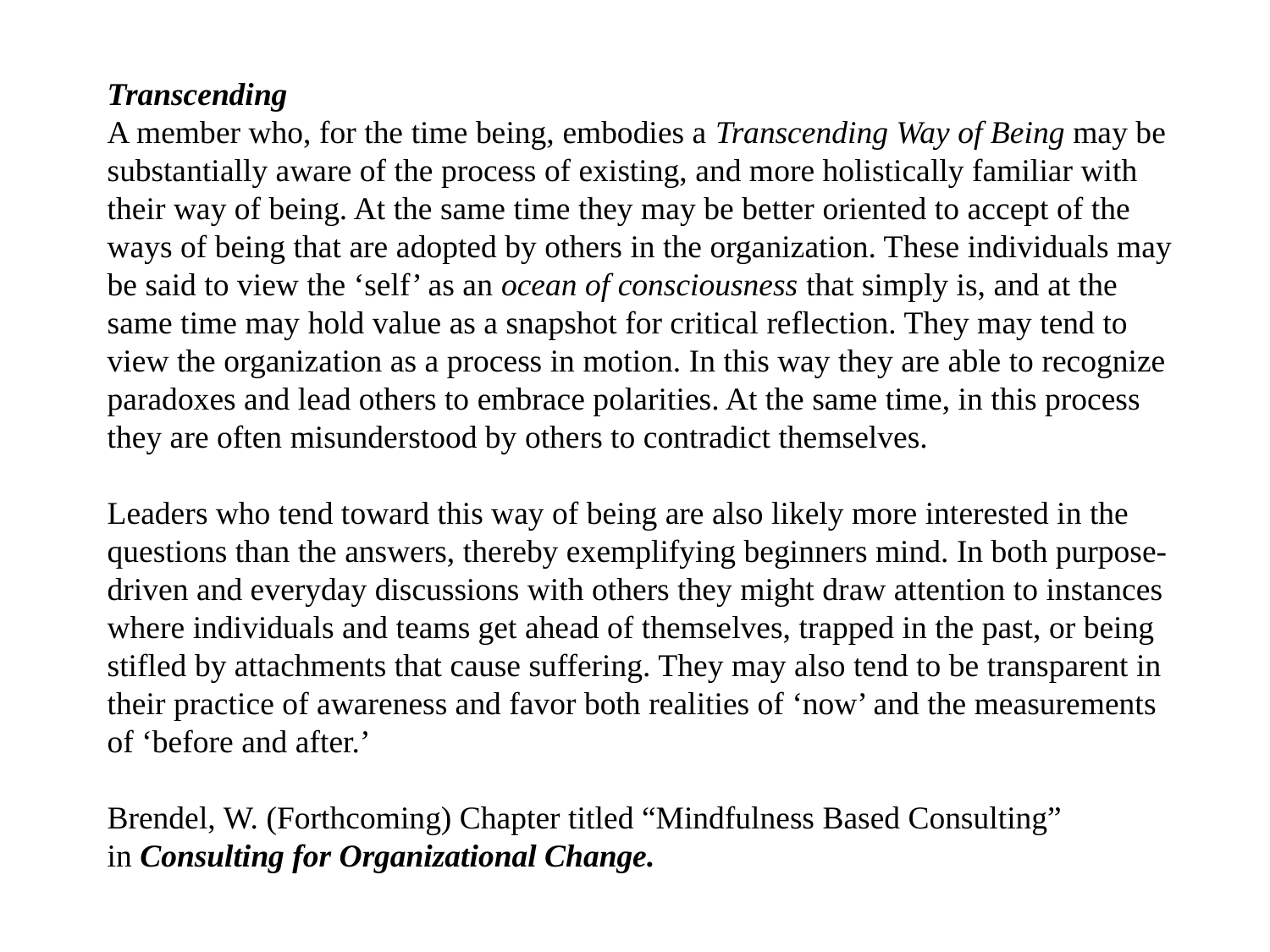

Transcending
A member who, for the time being, embodies a Transcending Way of Being may be substantially aware of the process of existing, and more holistically familiar with their way of being. At the same time they may be better oriented to accept of the ways of being that are adopted by others in the organization. These individuals may be said to view the ‘self’ as an ocean of consciousness that simply is, and at the same time may hold value as a snapshot for critical reflection. They may tend to view the organization as a process in motion. In this way they are able to recognize paradoxes and lead others to embrace polarities. At the same time, in this process they are often misunderstood by others to contradict themselves.
Leaders who tend toward this way of being are also likely more interested in the questions than the answers, thereby exemplifying beginners mind. In both purpose-driven and everyday discussions with others they might draw attention to instances where individuals and teams get ahead of themselves, trapped in the past, or being stifled by attachments that cause suffering. They may also tend to be transparent in their practice of awareness and favor both realities of ‘now’ and the measurements of ‘before and after.’

Brendel, W. (Forthcoming) Chapter titled “Mindfulness Based Consulting”
in Consulting for Organizational Change.